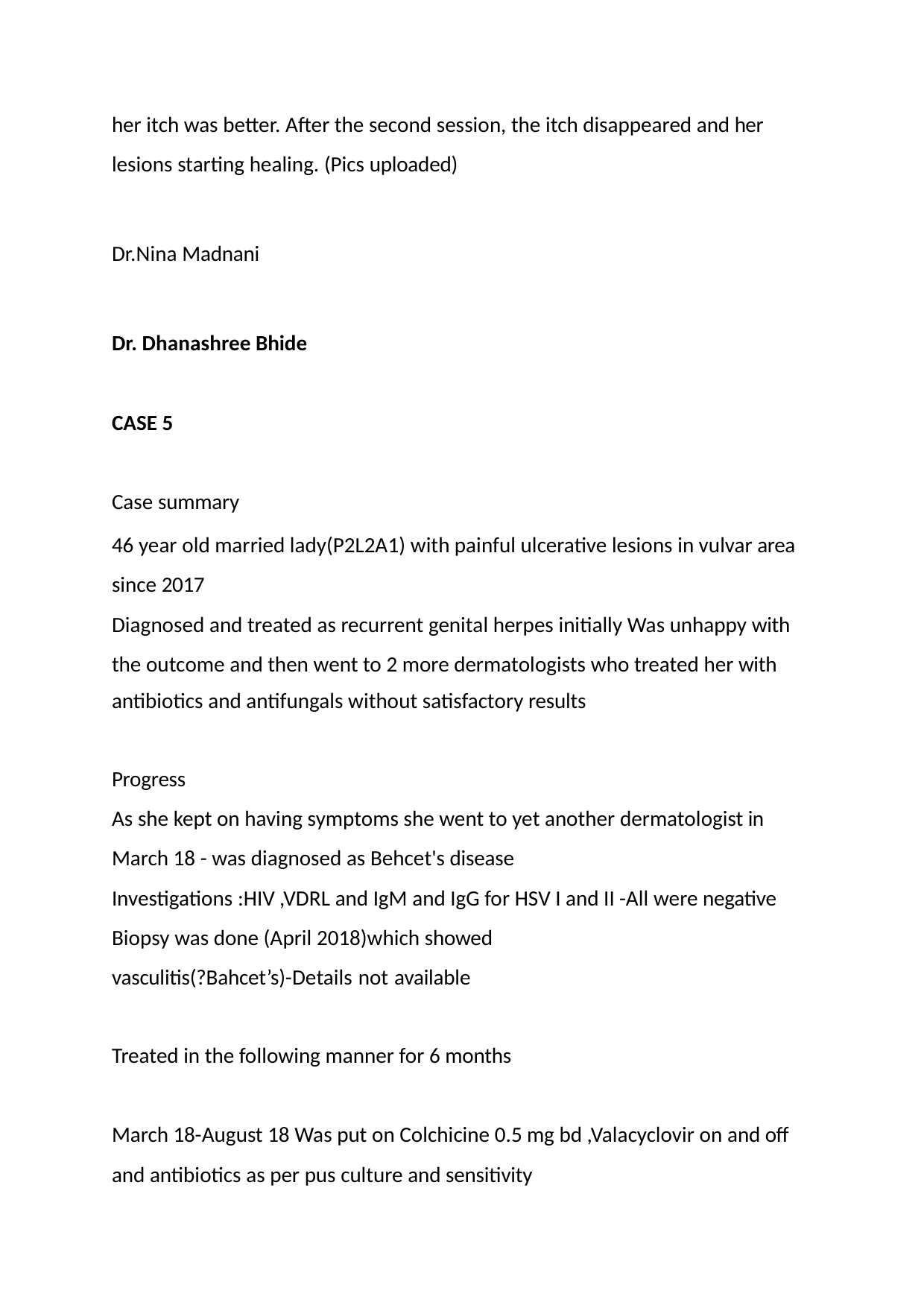

her itch was better. After the second session, the itch disappeared and her lesions starting healing. (Pics uploaded)

Dr.Nina Madnani
Dr. Dhanashree Bhide CASE 5

Case summary
46 year old married lady(P2L2A1) with painful ulcerative lesions in vulvar area since 2017
Diagnosed and treated as recurrent genital herpes initially Was unhappy with the outcome and then went to 2 more dermatologists who treated her with
antibiotics and antifungals without satisfactory results

Progress
As she kept on having symptoms she went to yet another dermatologist in March 18 - was diagnosed as Behcet's disease
Investigations :HIV ,VDRL and IgM and IgG for HSV I and II -All were negative Biopsy was done (April 2018)which showed
vasculitis(?Bahcet’s)-Details not available

Treated in the following manner for 6 months

March 18-August 18 Was put on Colchicine 0.5 mg bd ,Valacyclovir on and off and antibiotics as per pus culture and sensitivity